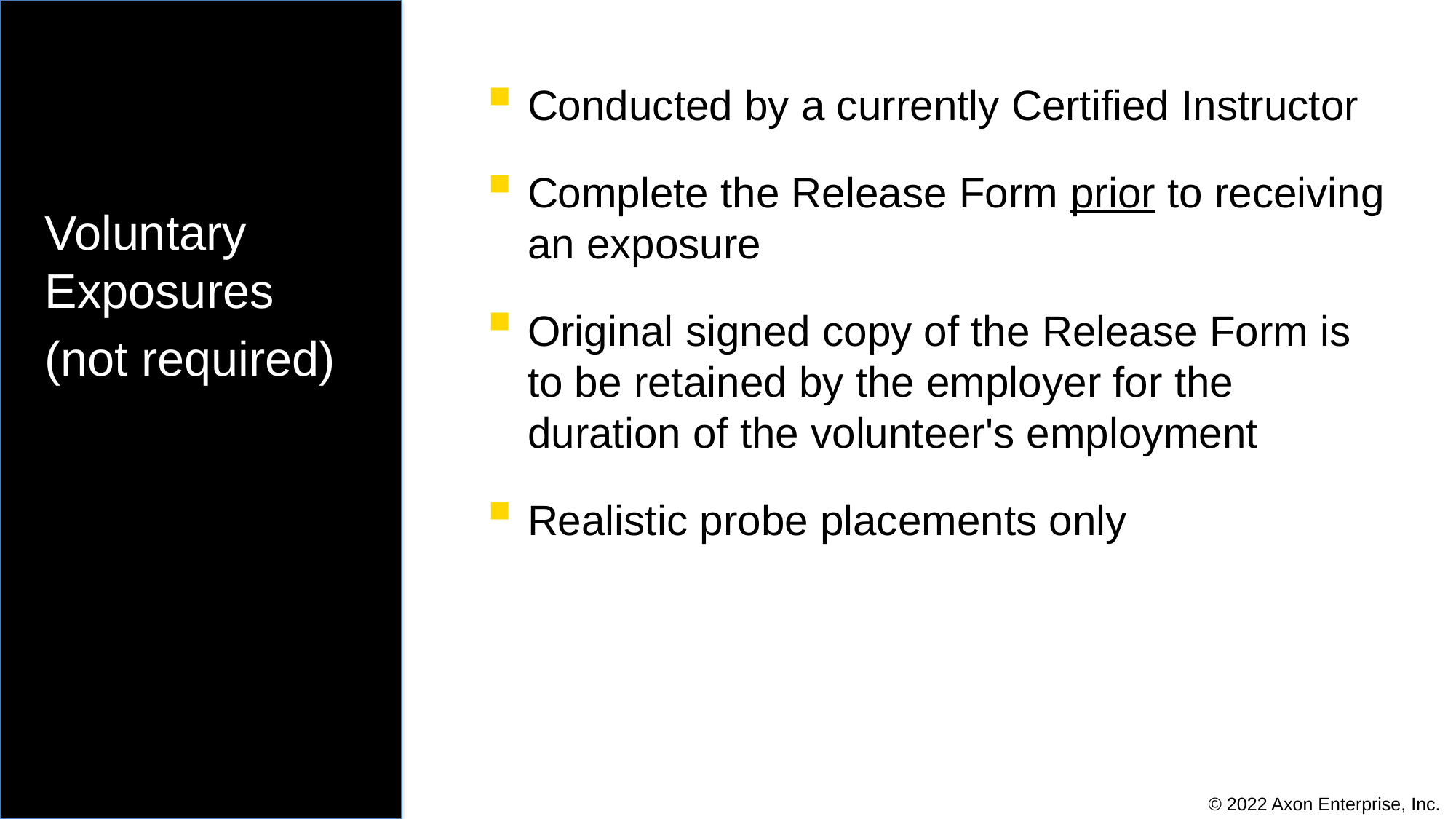

# Certification Requirements
Conducted by a currently Certified Instructor
Complete the Release Form prior to receiving an exposure
Original signed copy of the Release Form is to be retained by the employer for the duration of the volunteer's employment
Realistic probe placements only

Voluntary Exposures
(not required)